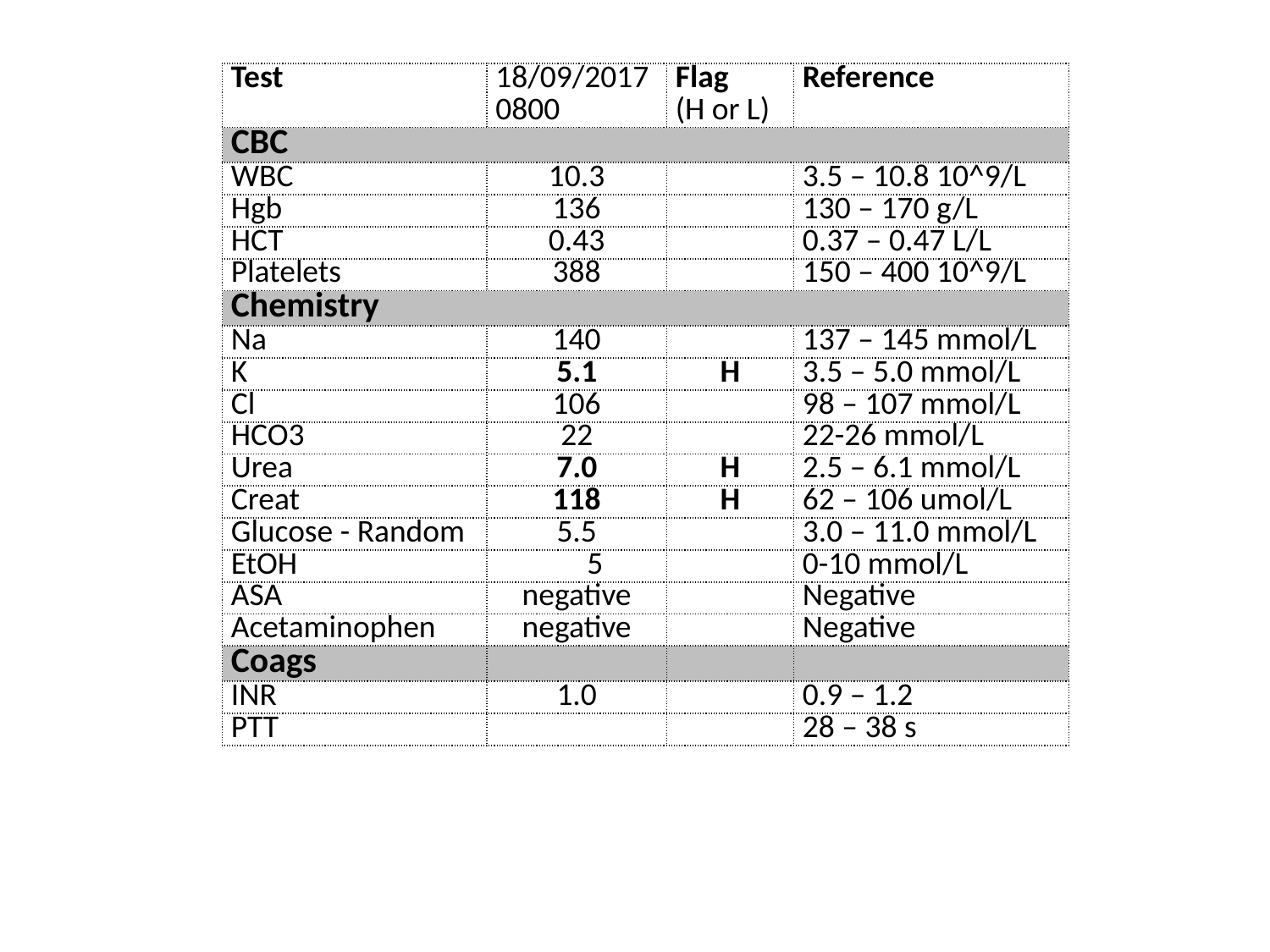

| Test | 18/09/2017 0800 | Flag (H or L) | Reference |
| --- | --- | --- | --- |
| CBC |  |  |  |
| WBC | 10.3 |  | 3.5 – 10.8 10^9/L |
| Hgb | 136 |  | 130 – 170 g/L |
| HCT | 0.43 |  | 0.37 – 0.47 L/L |
| Platelets | 388 |  | 150 – 400 10^9/L |
| Chemistry |  |  |  |
| Na | 140 |  | 137 – 145 mmol/L |
| K | 5.1 | H | 3.5 – 5.0 mmol/L |
| Cl | 106 |  | 98 – 107 mmol/L |
| HCO3 | 22 |  | 22-26 mmol/L |
| Urea | 7.0 | H | 2.5 – 6.1 mmol/L |
| Creat | 118 | H | 62 – 106 umol/L |
| Glucose - Random | 5.5 |  | 3.0 – 11.0 mmol/L |
| EtOH | 5 |  | 0-10 mmol/L |
| ASA | negative |  | Negative |
| Acetaminophen | negative |  | Negative |
| Coags |  |  |  |
| INR | 1.0 |  | 0.9 – 1.2 |
| PTT |  |  | 28 – 38 s |